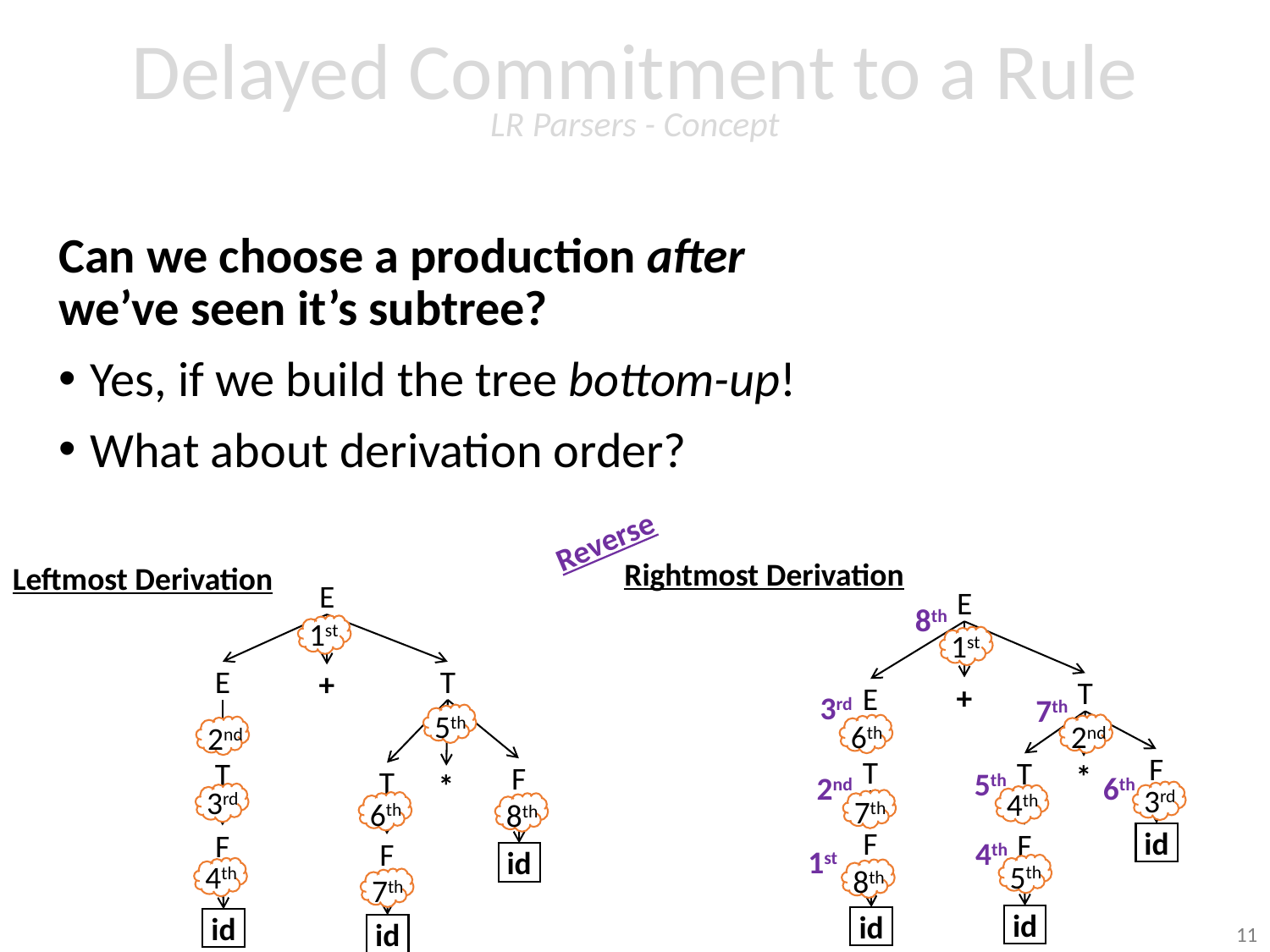

# Delayed Commitment to a Rule LR Parsers - Concept
Can we choose a production after we’ve seen it’s subtree?
Yes, if we build the tree bottom-up!
What about derivation order?
Reverse
Rightmost Derivation
Leftmost Derivation
E
E
1st

T
+
E
2nd

6th

F
T
T
*
3rd

4th

7th

id
F
F
5th

8th

id
id
8th
3rd
7th
5th
6th
2nd
4th
1st
1st

E
T
+
5th

2nd

T
F
T
*
3rd

6th

8th

F
F
id
4th

7th

id
11
id